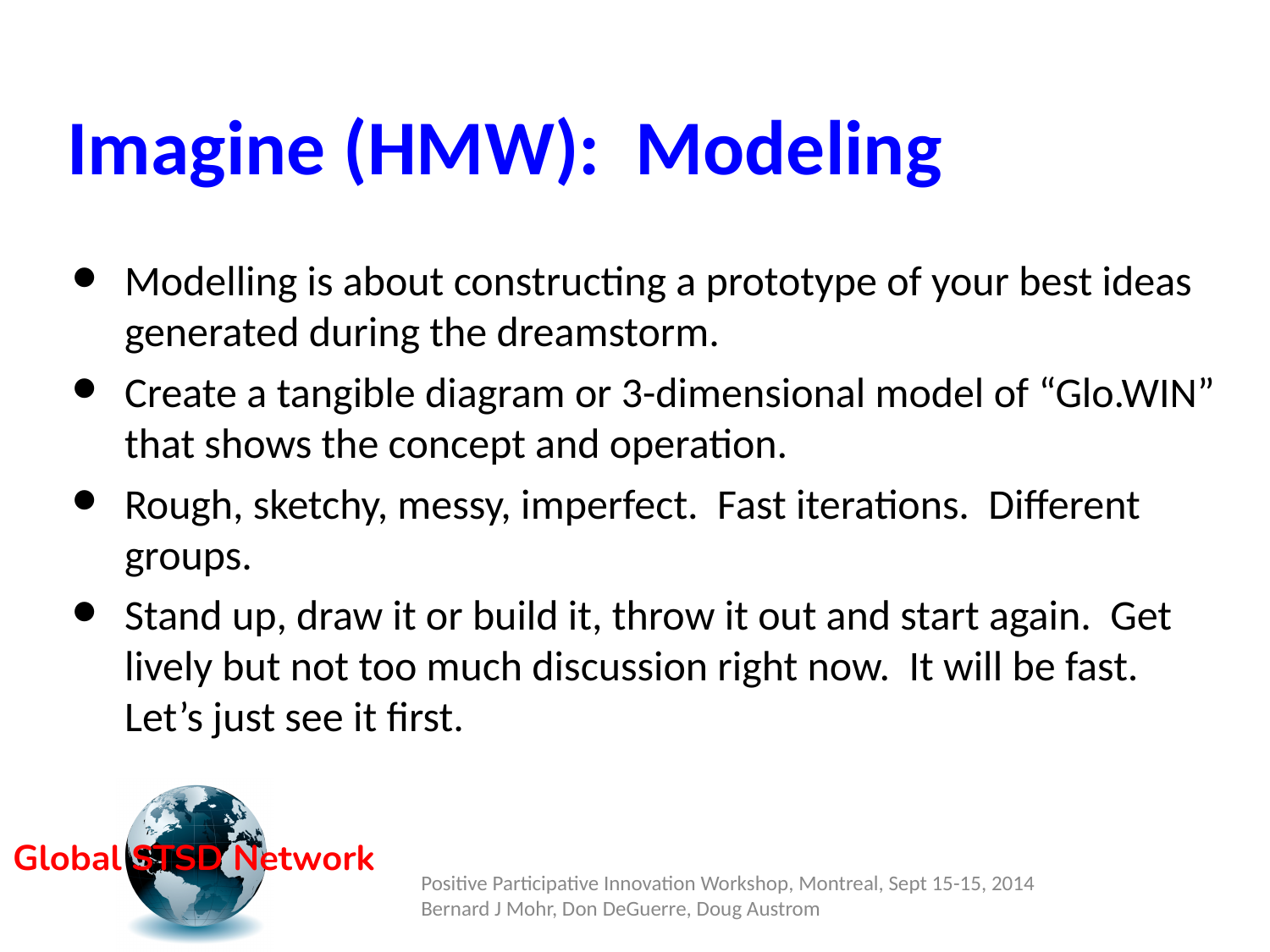

# Imagine (HMW):  Modeling
Modelling is about constructing a prototype of your best ideas generated during the dreamstorm.
Create a tangible diagram or 3-dimensional model of “Glo.WIN” that shows the concept and operation.
Rough, sketchy, messy, imperfect.  Fast iterations.  Different groups.
Stand up, draw it or build it, throw it out and start again.  Get lively but not too much discussion right now.  It will be fast.  Let’s just see it first.

Positive Participative Innovation Workshop, Montreal, Sept 15-15, 2014
Bernard J Mohr, Don DeGuerre, Doug Austrom